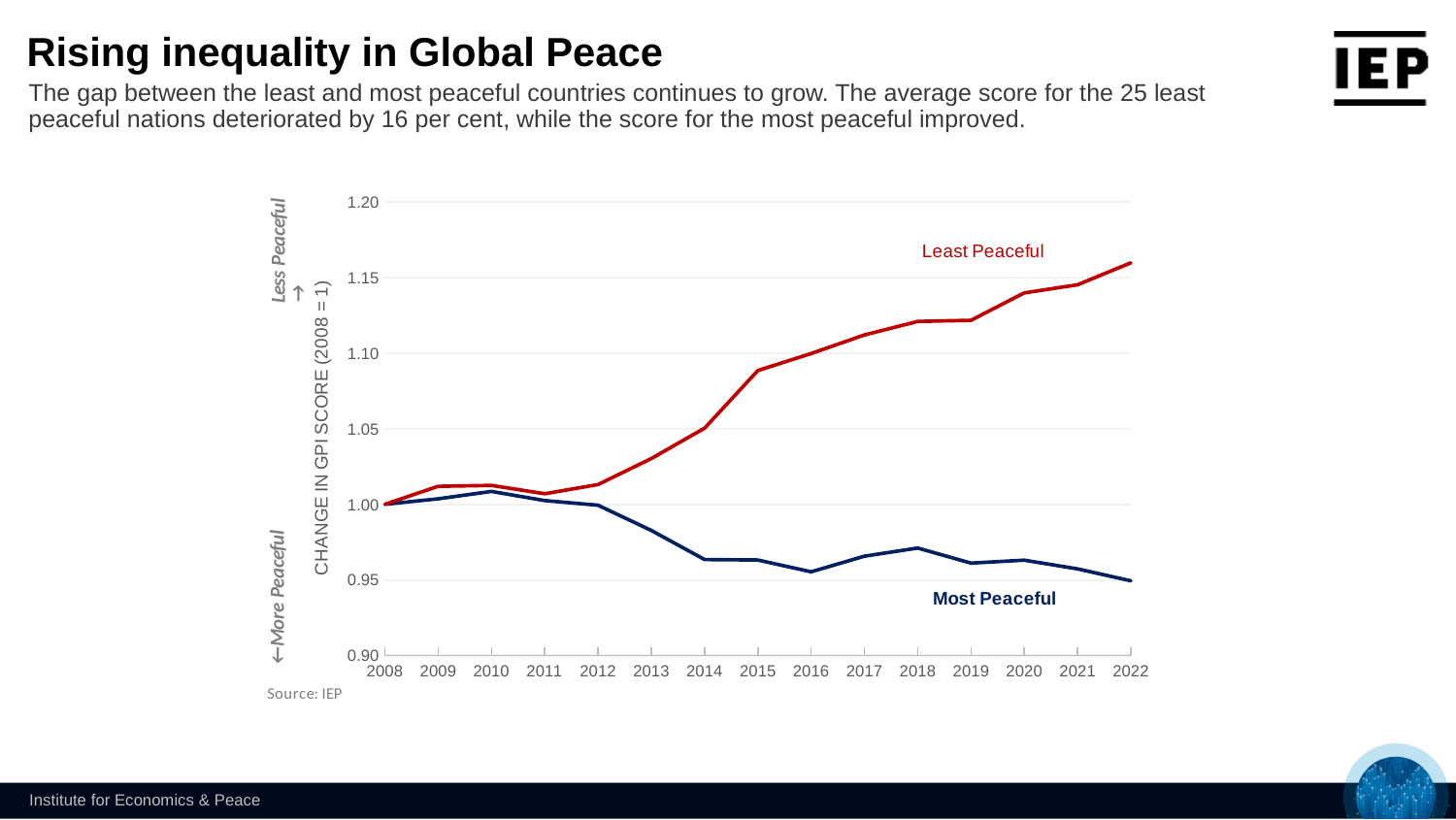

Rising inequality in Global Peace
The gap between the least and most peaceful countries continues to grow. The average score for the 25 least peaceful nations deteriorated by 16 per cent, while the score for the most peaceful improved.

### Chart

| Category | Most Peaceful | Least Peaceful |
|---|---|---|
| 2008 | 1.0 | 1.0 |
| 2009 | 1.0036133449250153 | 1.011900880339093 |
| 2010 | 1.0085307541838733 | 1.012487773068144 |
| 2011 | 1.0024722886329052 | 1.0069670687968693 |
| 2012 | 0.999402303846988 | 1.0130551027062271 |
| 2013 | 0.9826939795696583 | 1.030239321812846 |
| 2014 | 0.9634590306455113 | 1.050381480273883 |
| 2015 | 0.963160182569006 | 1.0884747310074996 |
| 2016 | 0.955362964572918 | 1.0997274209325072 |
| 2017 | 0.9657139752227777 | 1.1120286925334197 |
| 2018 | 0.9710932405998696 | 1.1209807629605473 |
| 2019 | 0.9611225820473805 | 1.121731985653733 |
| 2020 | 0.9630515105411857 | 1.1398395826540593 |
| 2021 | 0.9572647250597675 | 1.1452076948157803 |
| 2022 | 0.9493860030428167 | 1.1597469840234755 |